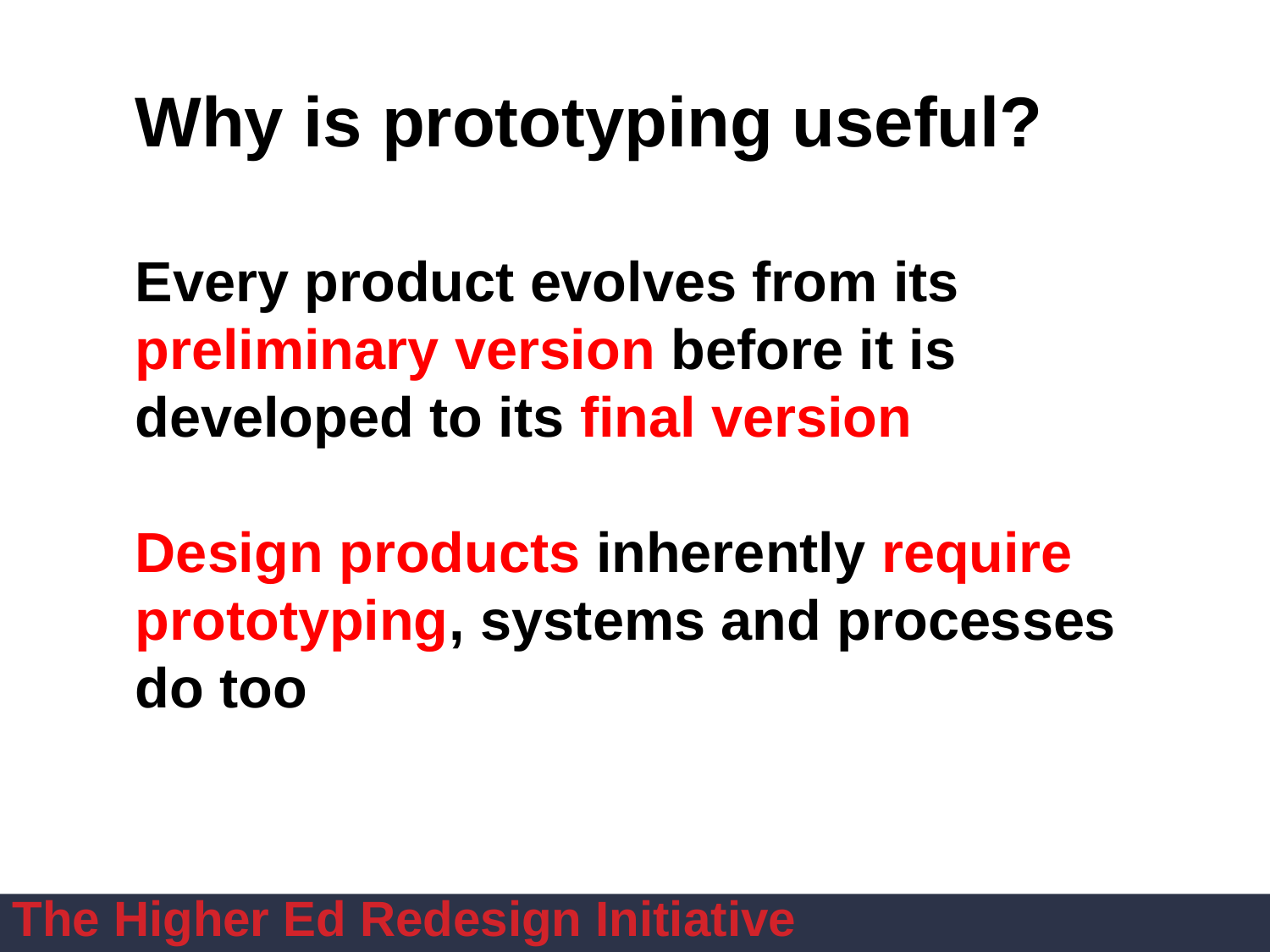

Why is prototyping useful?

Every product evolves from its preliminary version before it is developed to its final version

Design products inherently require prototyping, systems and processes do tooAddress achievement gaps and advance

The Higher Ed Redesign Initiative